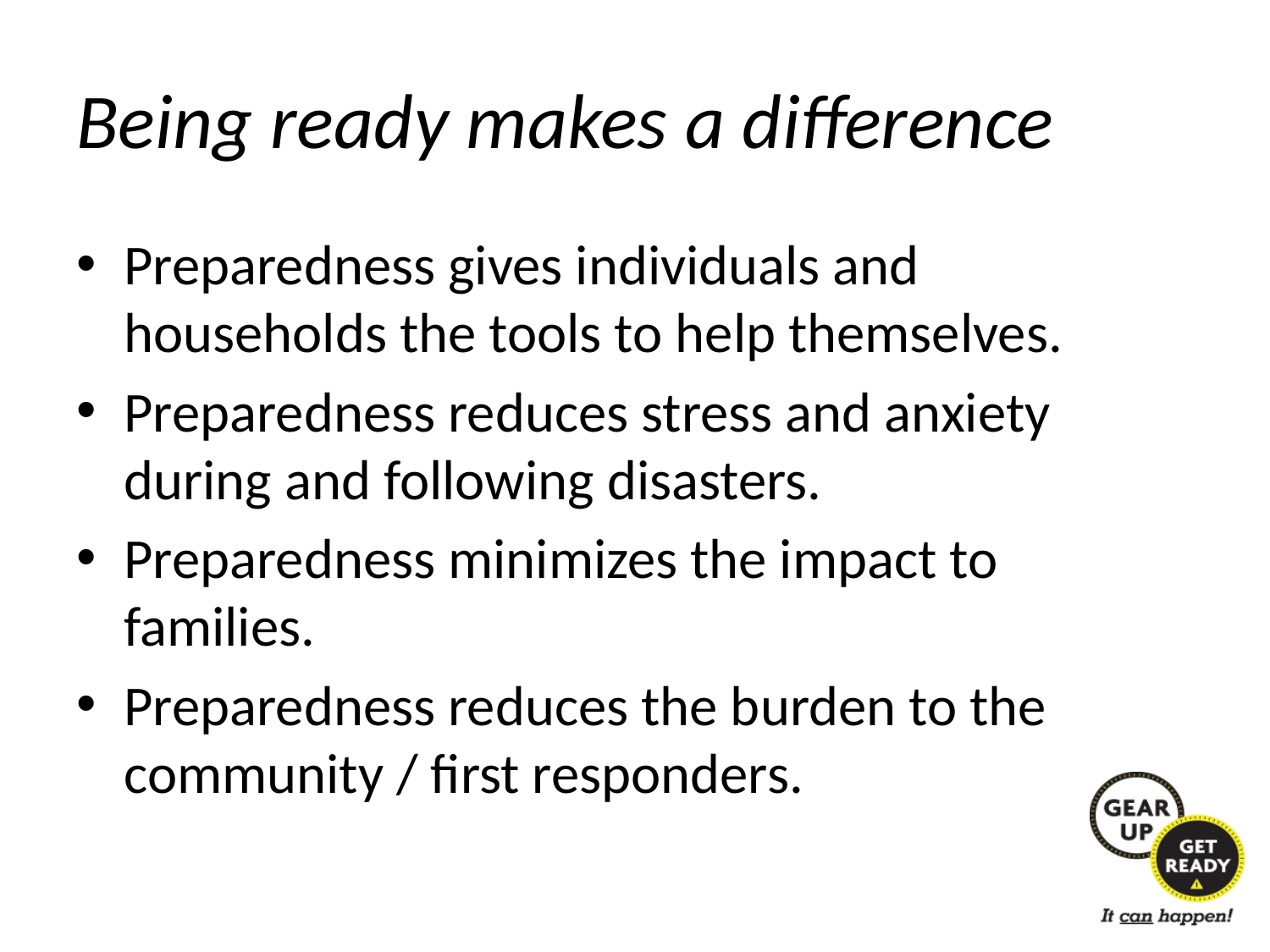

# Being ready makes a difference
Preparedness gives individuals and households the tools to help themselves.
Preparedness reduces stress and anxiety during and following disasters.
Preparedness minimizes the impact to families.
Preparedness reduces the burden to the community / first responders.